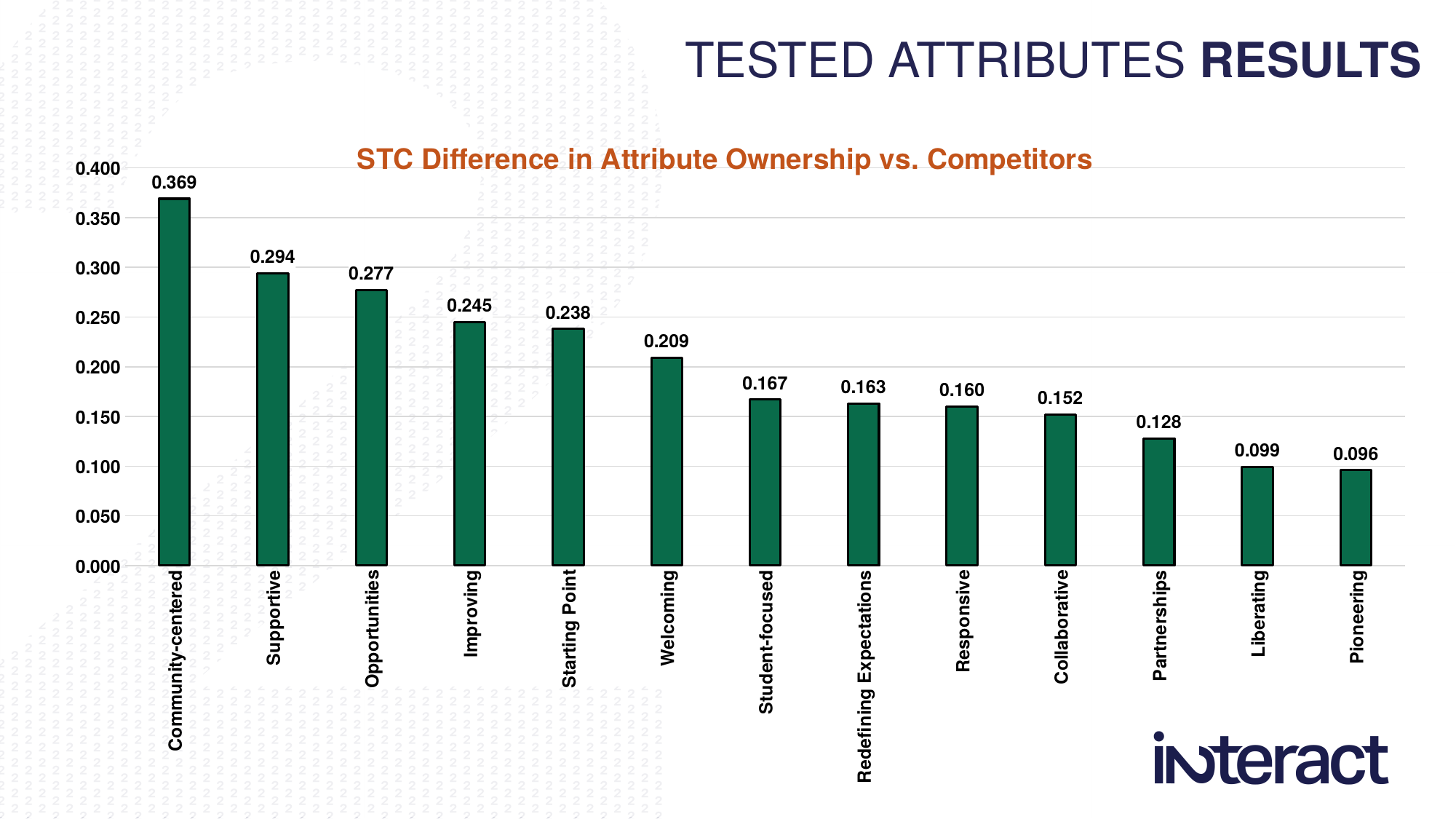

TESTED ATTRIBUTES RESULTS

### Chart: STC Difference in Attribute Ownership vs. Competitors

| Category | STC Difference in Attribute Ownership vs. Competitors |
|---|---|
| Community-centered | 0.369 |
| Supportive | 0.294 |
| Opportunities | 0.277 |
| Improving | 0.245 |
| Starting Point | 0.238 |
| Welcoming | 0.209 |
| Student-focused | 0.167 |
| Redefining Expectations | 0.163 |
| Responsive | 0.16 |
| Collaborative | 0.152 |
| Partnerships | 0.128 |
| Liberating | 0.099 |
| Pioneering | 0.096 |